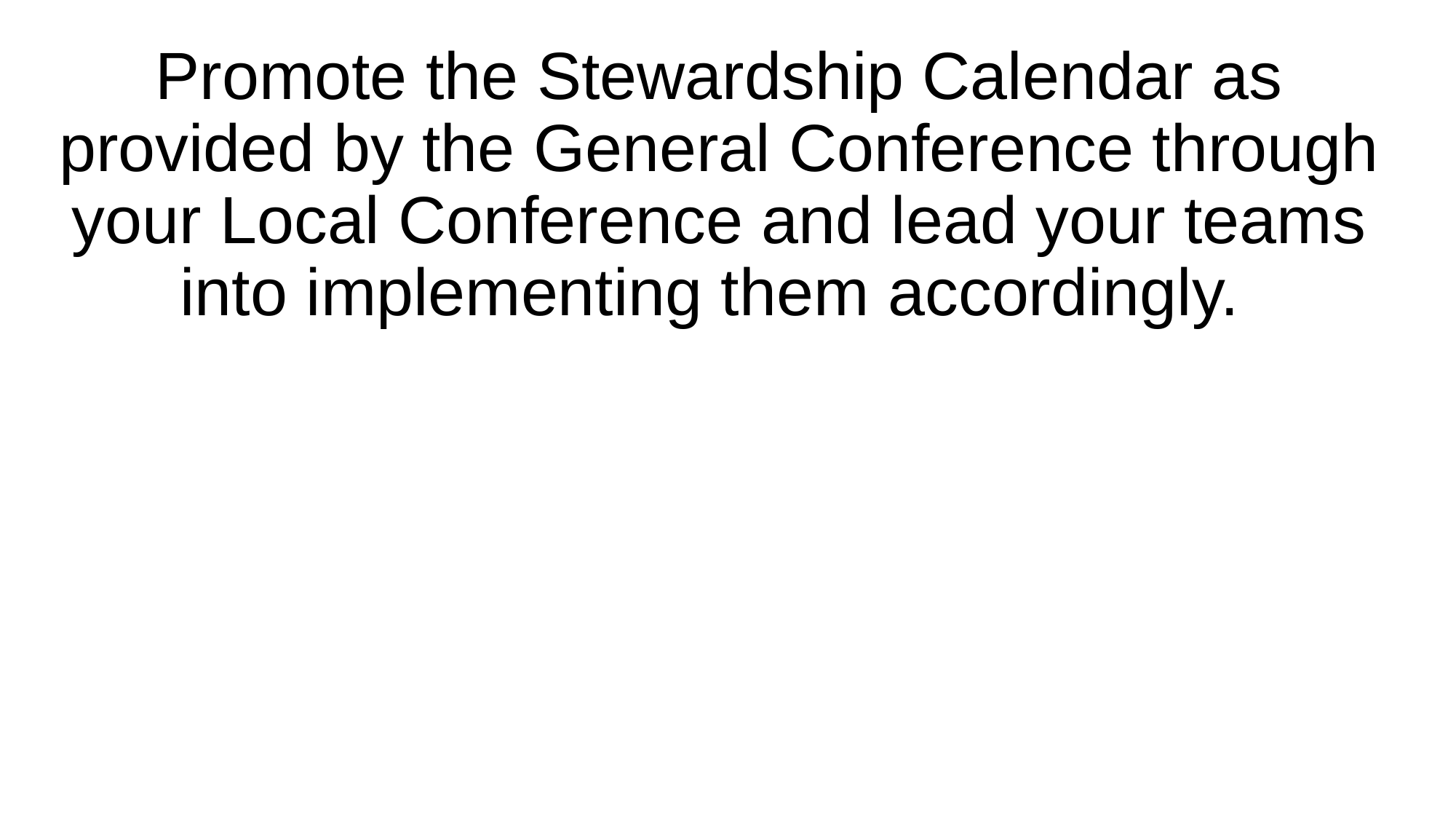

Promote the Stewardship Calendar as provided by the General Conference through your Local Conference and lead your teams into implementing them accordingly.